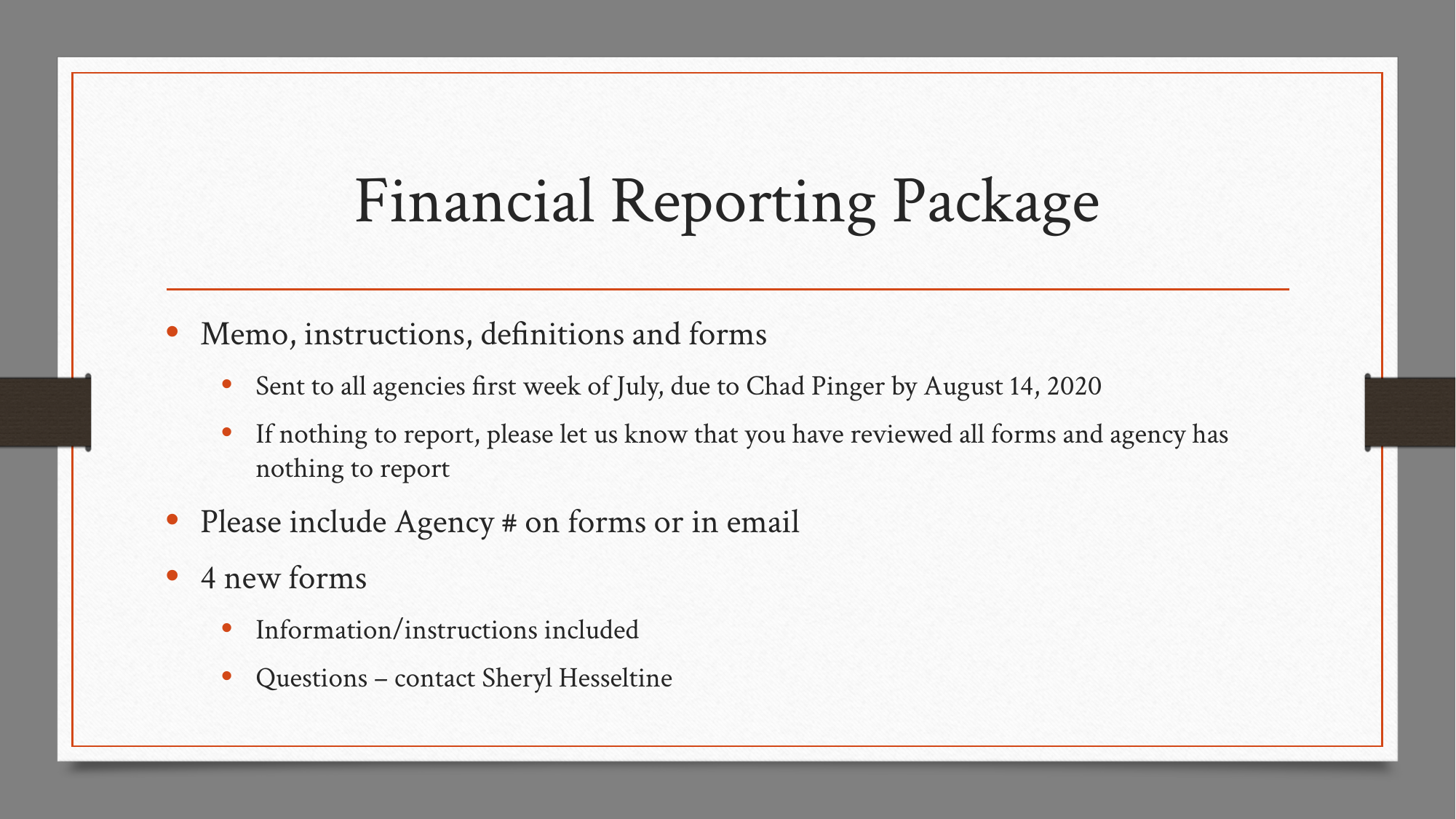

# Financial Reporting Package
Memo, instructions, definitions and forms
Sent to all agencies first week of July, due to Chad Pinger by August 14, 2020
If nothing to report, please let us know that you have reviewed all forms and agency has nothing to report
Please include Agency # on forms or in email
4 new forms
Information/instructions included
Questions – contact Sheryl Hesseltine